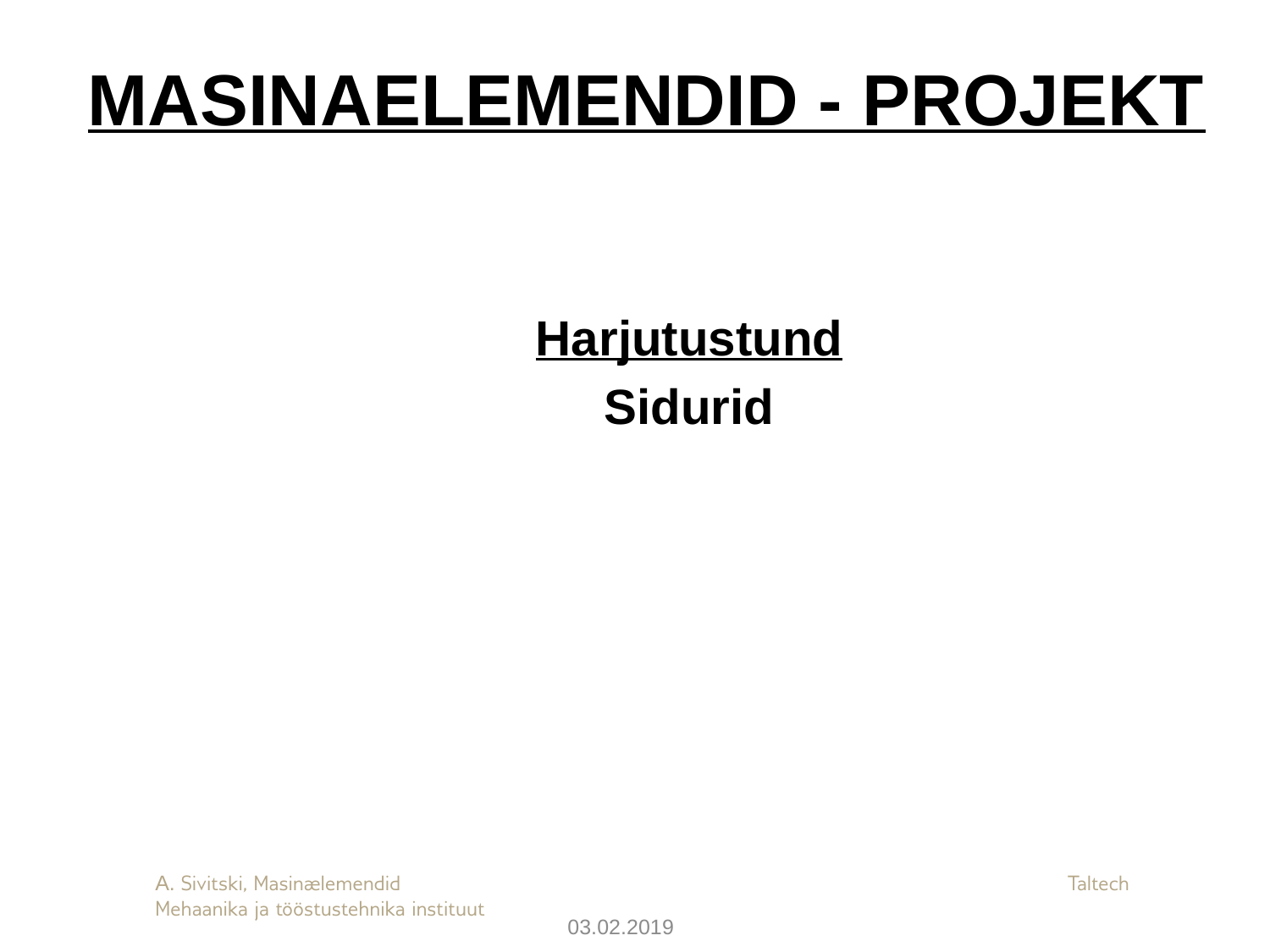

MASINAELEMENDID - PROJEKT

Harjutustund
Sidurid

	A. Sivitski, Masinaelemendid 						    Taltech Mehaanika ja tööstustehnika instituut
03.02.2019